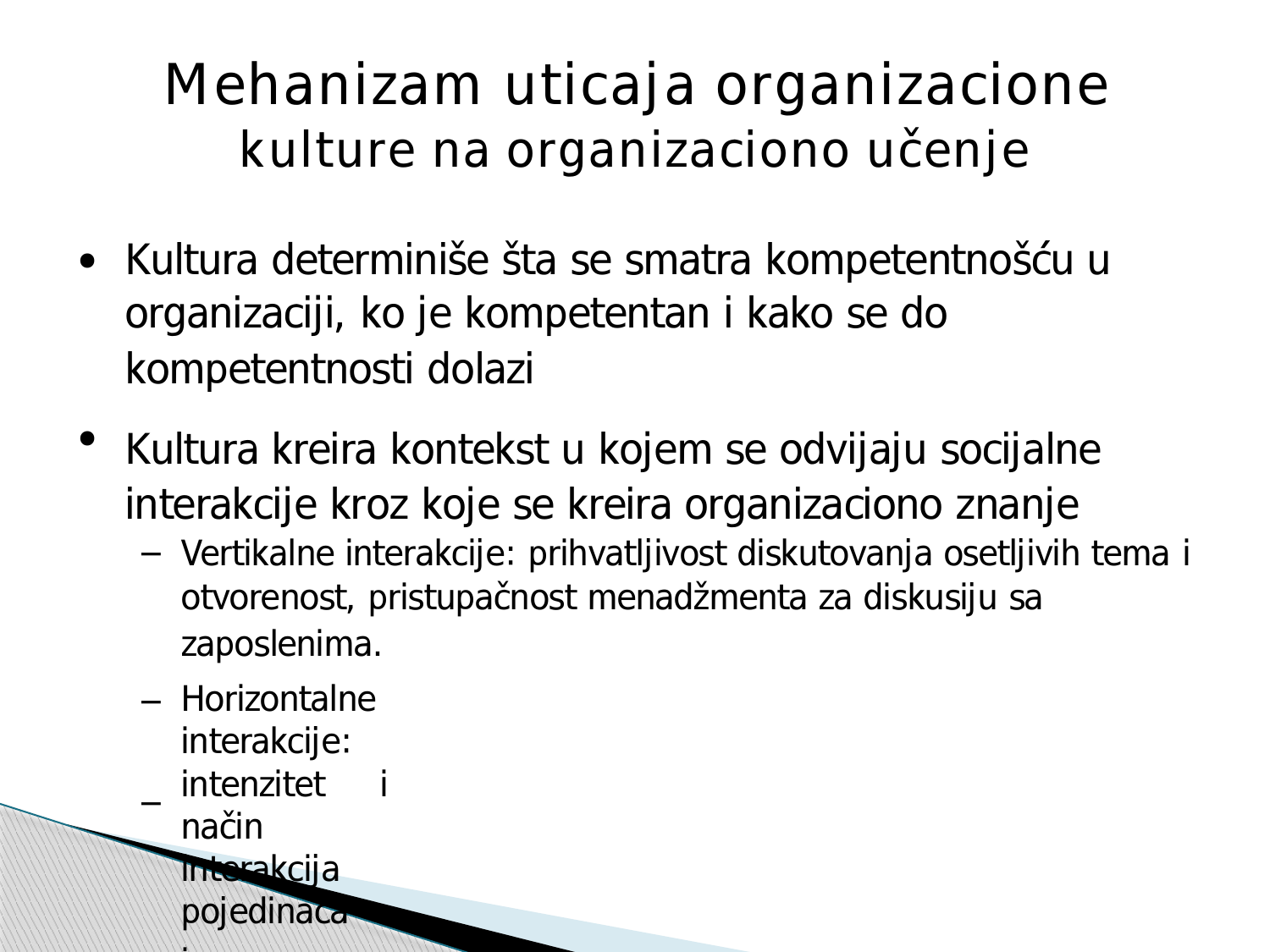

Mehanizam uticaja organizacione
kulture na organizaciono učenje
Kultura determiniše šta se smatra kompetentnošću u
organizaciji, ko je kompetentan i kako se do
kompetentnosti dolazi
Kultura kreira kontekst u kojem se odvijaju socijalne interakcije kroz koje se kreira organizaciono znanje
•
•
–
Vertikalne interakcije: prihvatljivost diskutovanja osetljivih tema
otvorenost, pristupačnost menadžmenta za diskusiju sa
zaposlenima.
Horizontalne interakcije: intenzitet i način interakcija pojedinaca
i grupa na istom nivou, sloboda traženja rešenja van postojećih
Kultura podržava ili ne podržava: deobu znanja i toleranciju
grešaka
i
–
–